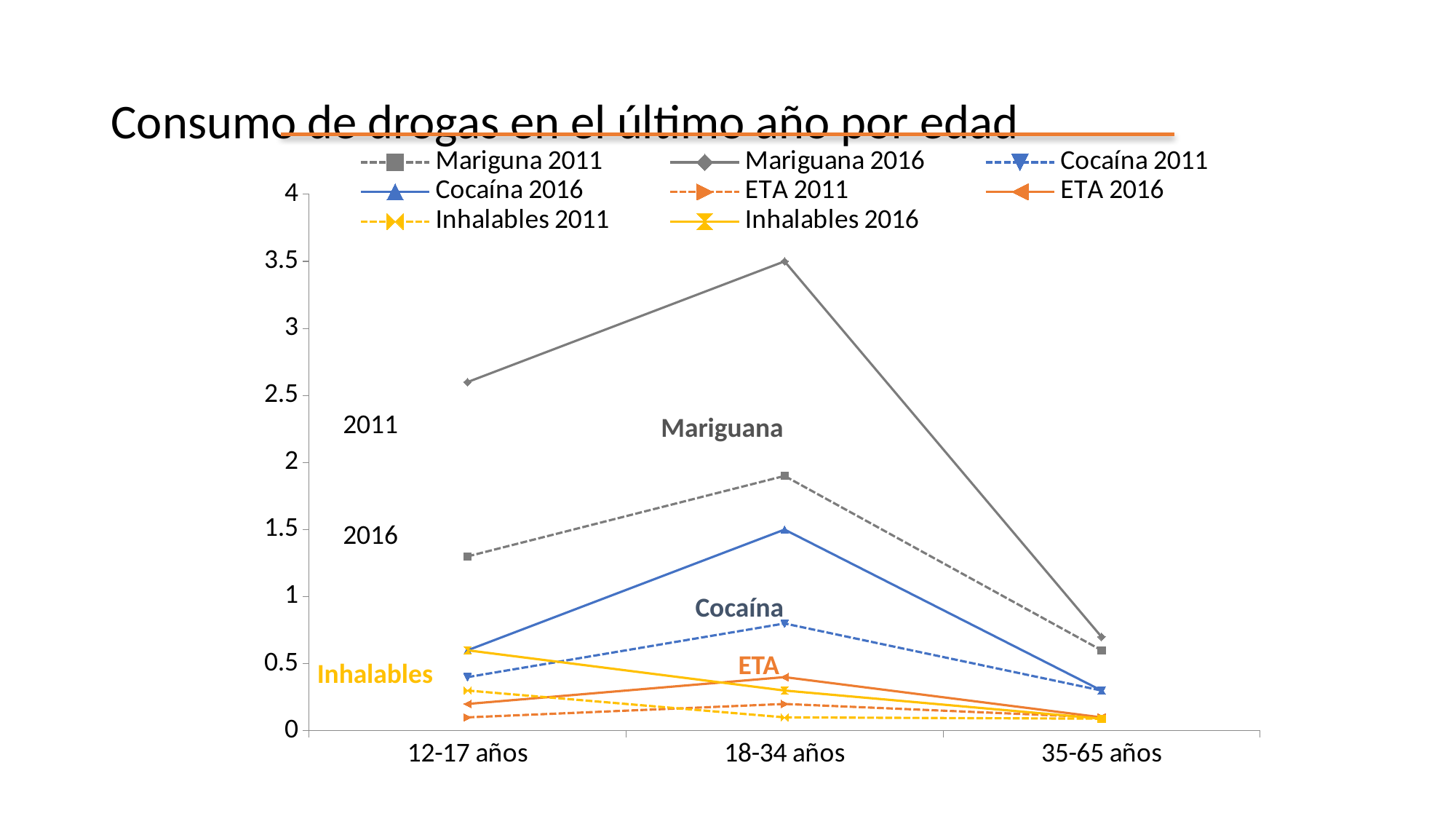

# Consumo de drogas en el último año por edad

### Chart

| Category | Mariguna 2011 | Mariguana 2016 | Cocaína 2011 | Cocaína 2016 | ETA 2011 | ETA 2016 | Inhalables 2011 | Inhalables 2016 |
|---|---|---|---|---|---|---|---|---|
| 12-17 años | 1.3 | 2.6 | 0.4 | 0.6 | 0.1 | 0.2 | 0.3 | 0.6 |
| 18-34 años | 1.9 | 3.5 | 0.8 | 1.5 | 0.2 | 0.4 | 0.1 | 0.3 |
| 35-65 años | 0.6 | 0.7 | 0.3 | 0.3 | 0.1 | 0.1 | 0.09 | 0.09 |
2011
Mariguana
2016
Cocaína
ETA
Inhalables